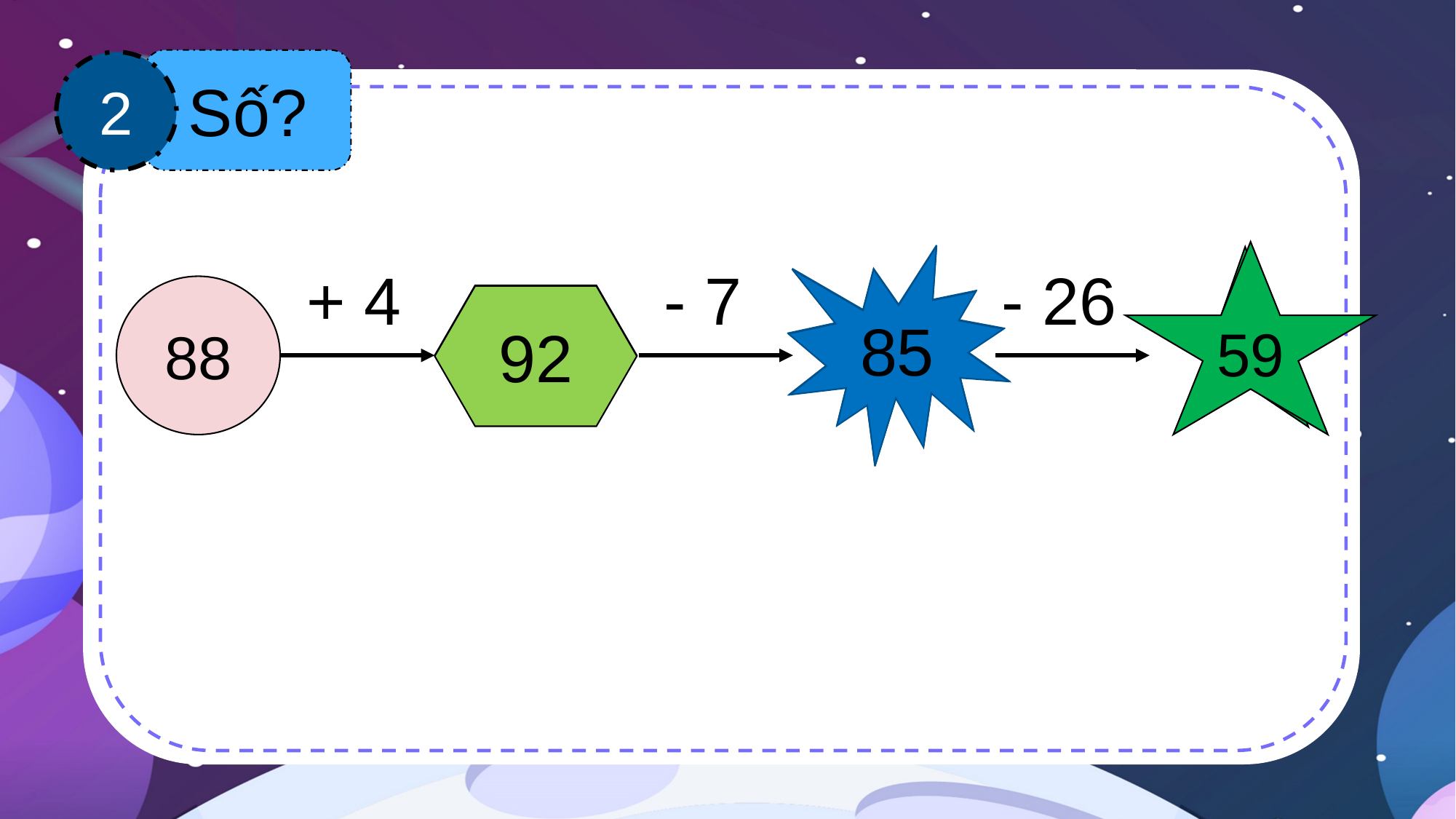

Số?
2
59
?
?
- 26
+ 4
- 7
88
?
85
92